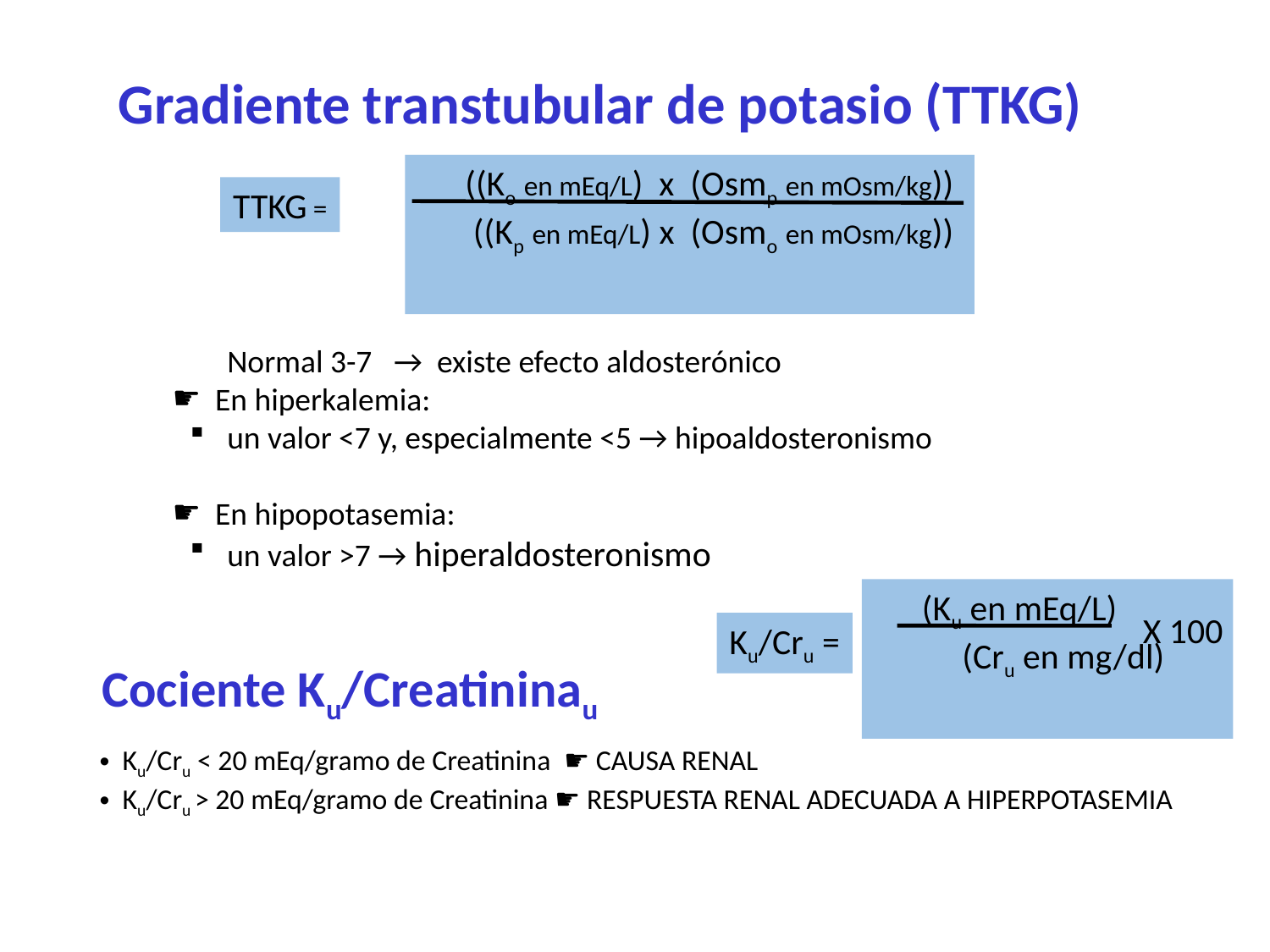

# Gradiente transtubular de potasio (TTKG)
((Ko en mEq/L)  x  (Osmp en mOsm/kg))
 ((Kp en mEq/L) x  (Osmo en mOsm/kg))

TTKG =
 Normal 3-7   →  existe efecto aldosterónico
 En hiperkalemia:
 un valor <7 y, especialmente <5 → hipoaldosteronismo
 En hipopotasemia:
 un valor >7 → hiperaldosteronismo
(Ku en mEq/L)
     (Cru en mg/dl)

Ku/Cru =
X 100
Cociente Ku/Creatininau
Ku/Cru < 20 mEq/gramo de Creatinina  ☛ CAUSA RENAL
Ku/Cru > 20 mEq/gramo de Creatinina ☛ ReSPUEsTA RENAL ADECUADA A HIPERPOTASEMIA